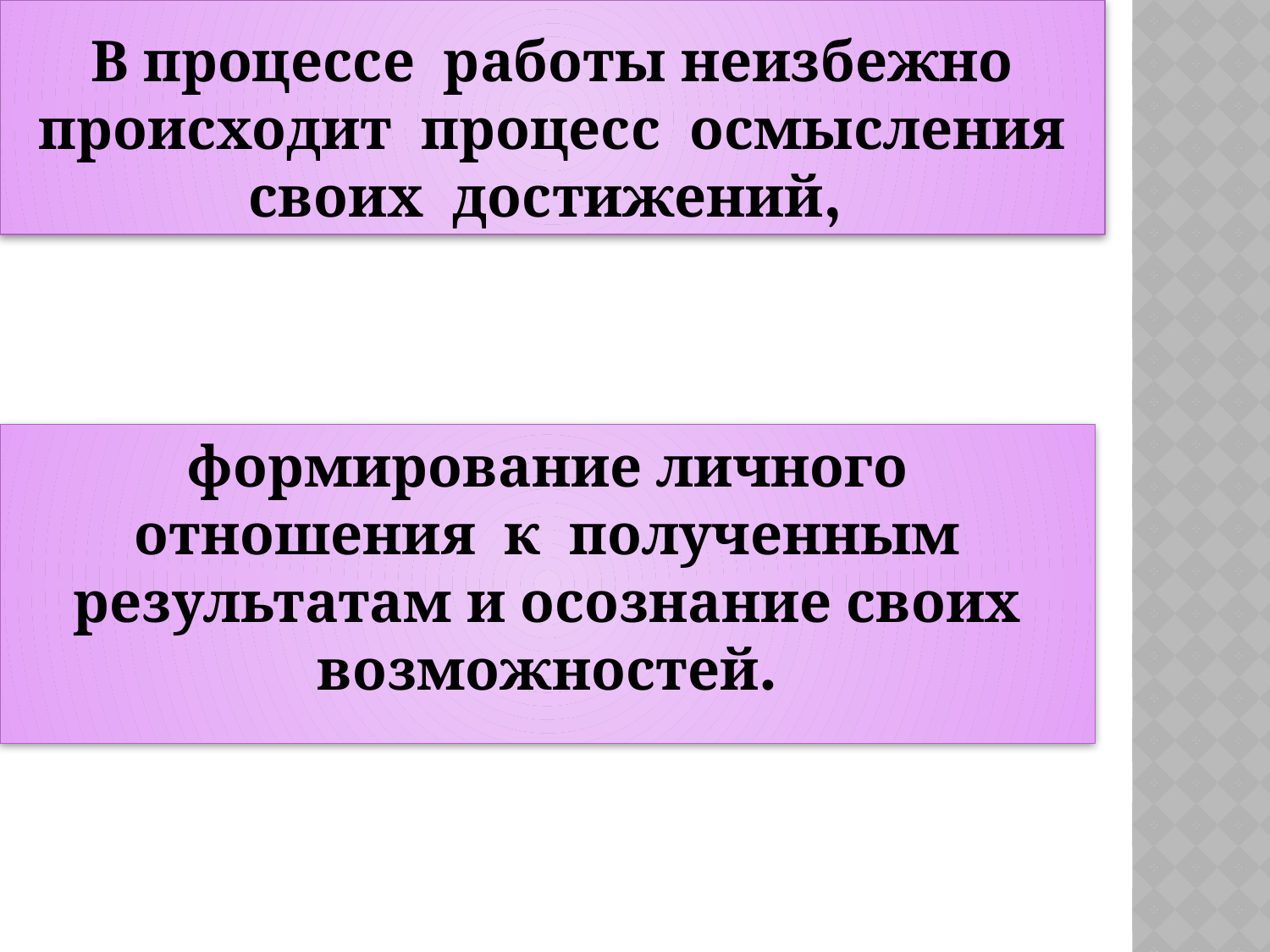

В процессе  работы неизбежно происходит  процесс  осмысления своих  достижений,
формирование личного отношения  к  полученным результатам и осознание своих возможностей.